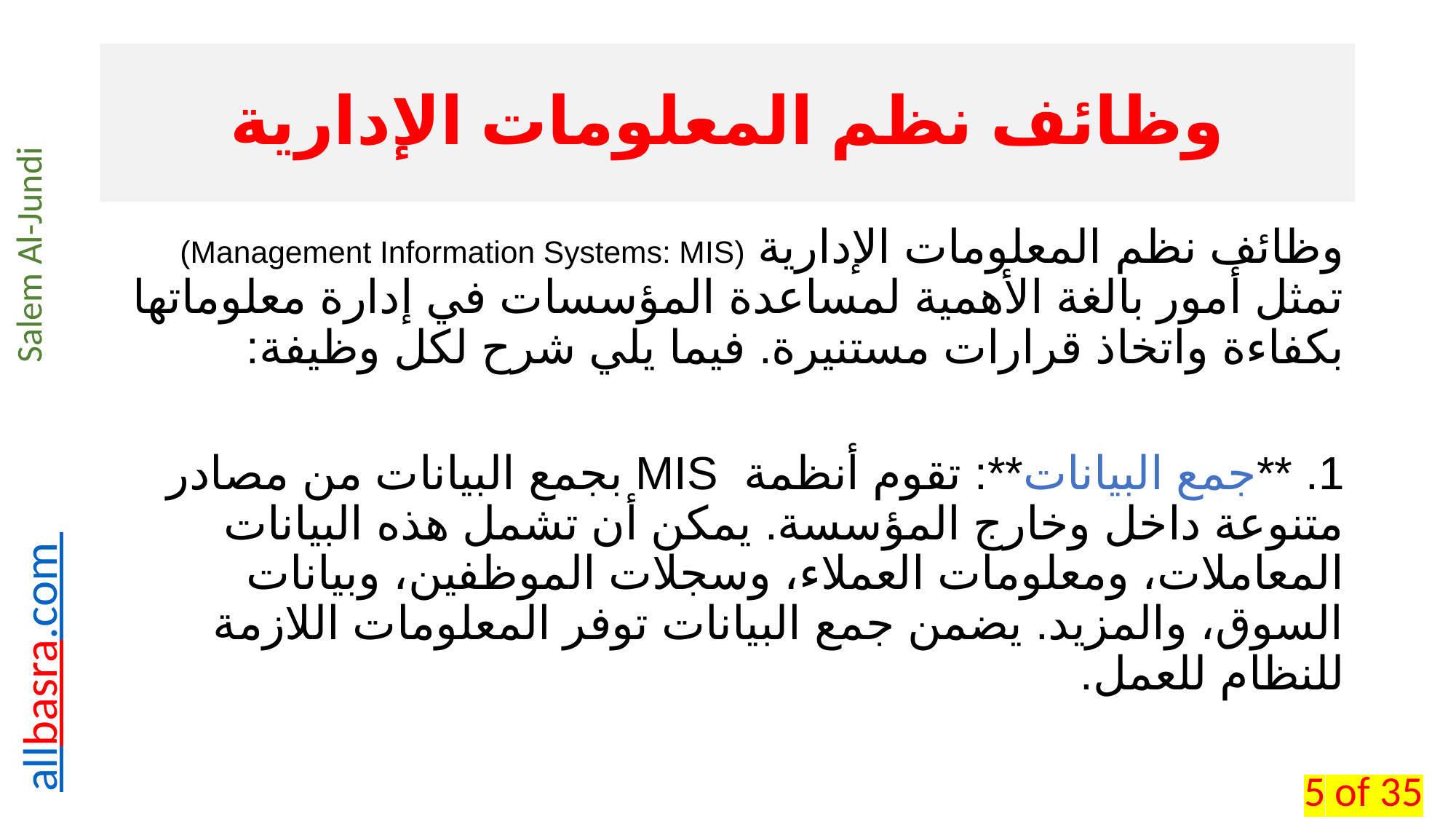

# وظائف نظم المعلومات الإدارية
وظائف نظم المعلومات الإدارية (Management Information Systems: MIS) تمثل أمور بالغة الأهمية لمساعدة المؤسسات في إدارة معلوماتها بكفاءة واتخاذ قرارات مستنيرة. فيما يلي شرح لكل وظيفة:

1. **جمع البيانات**: تقوم أنظمة  MIS بجمع البيانات من مصادر متنوعة داخل وخارج المؤسسة. يمكن أن تشمل هذه البيانات المعاملات، ومعلومات العملاء، وسجلات الموظفين، وبيانات السوق، والمزيد. يضمن جمع البيانات توفر المعلومات اللازمة للنظام للعمل.

5 of 35